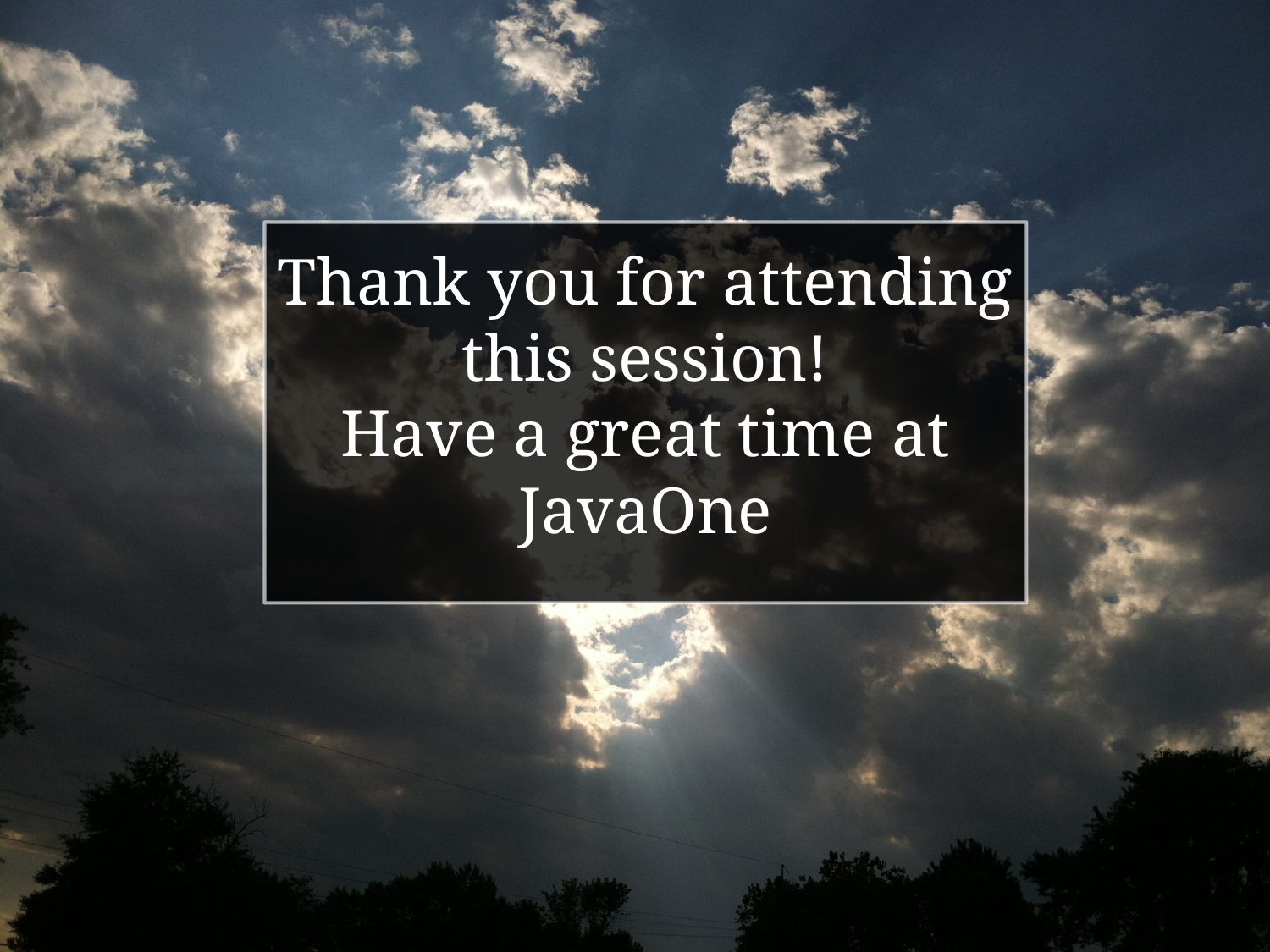

Thank you for attending this session!
Have a great time at JavaOne